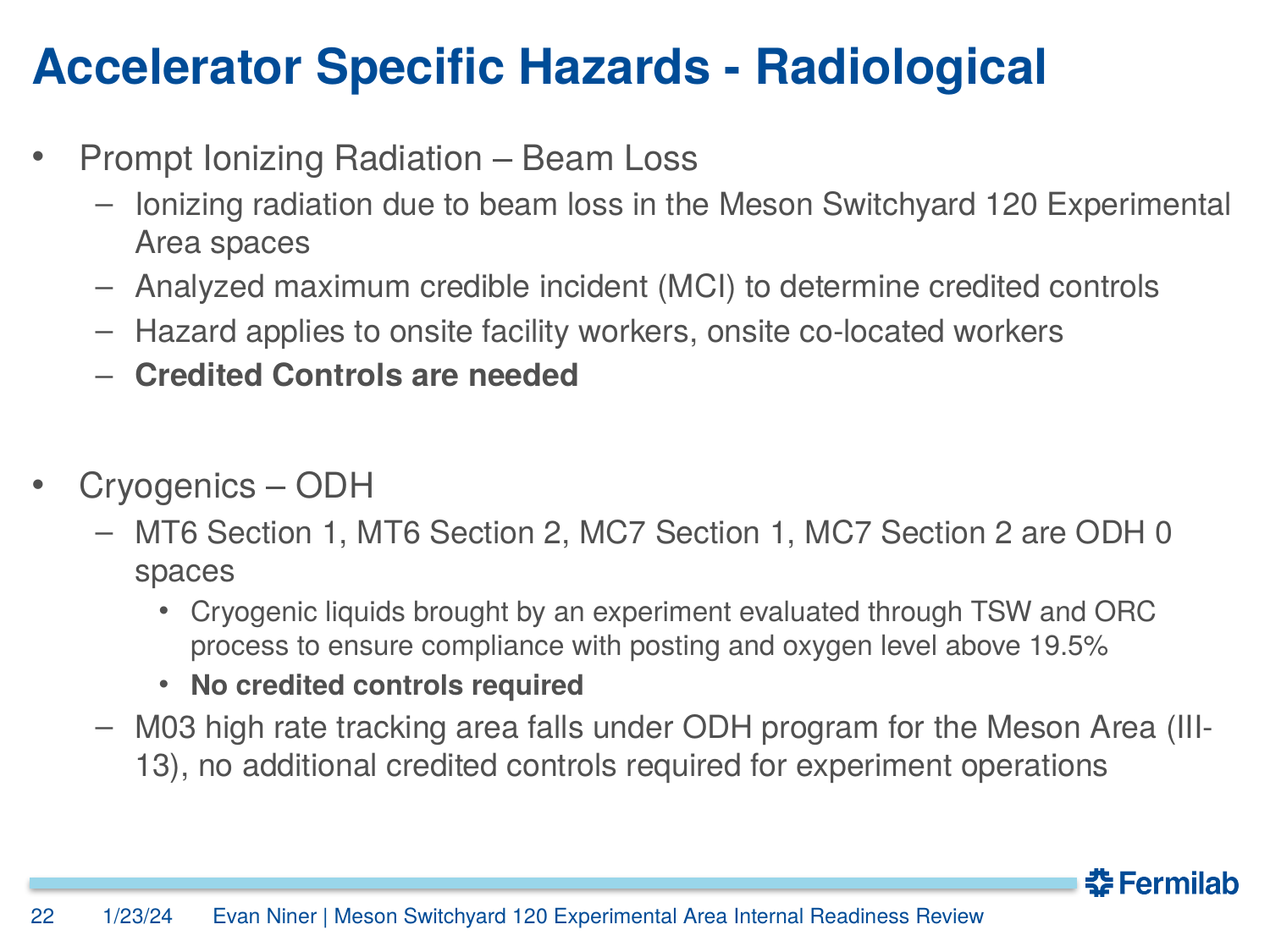

# Accelerator Specific Hazards - Radiological
Prompt Ionizing Radiation – Beam Loss
Ionizing radiation due to beam loss in the Meson Switchyard 120 Experimental Area spaces
Analyzed maximum credible incident (MCI) to determine credited controls
Hazard applies to onsite facility workers, onsite co-located workers
Credited Controls are needed

Cryogenics – ODH
MT6 Section 1, MT6 Section 2, MC7 Section 1, MC7 Section 2 are ODH 0 spaces
Cryogenic liquids brought by an experiment evaluated through TSW and ORC process to ensure compliance with posting and oxygen level above 19.5%
No credited controls required
M03 high rate tracking area falls under ODH program for the Meson Area (III-13), no additional credited controls required for experiment operations

22
1/23/24
Evan Niner | Meson Switchyard 120 Experimental Area Internal Readiness Review